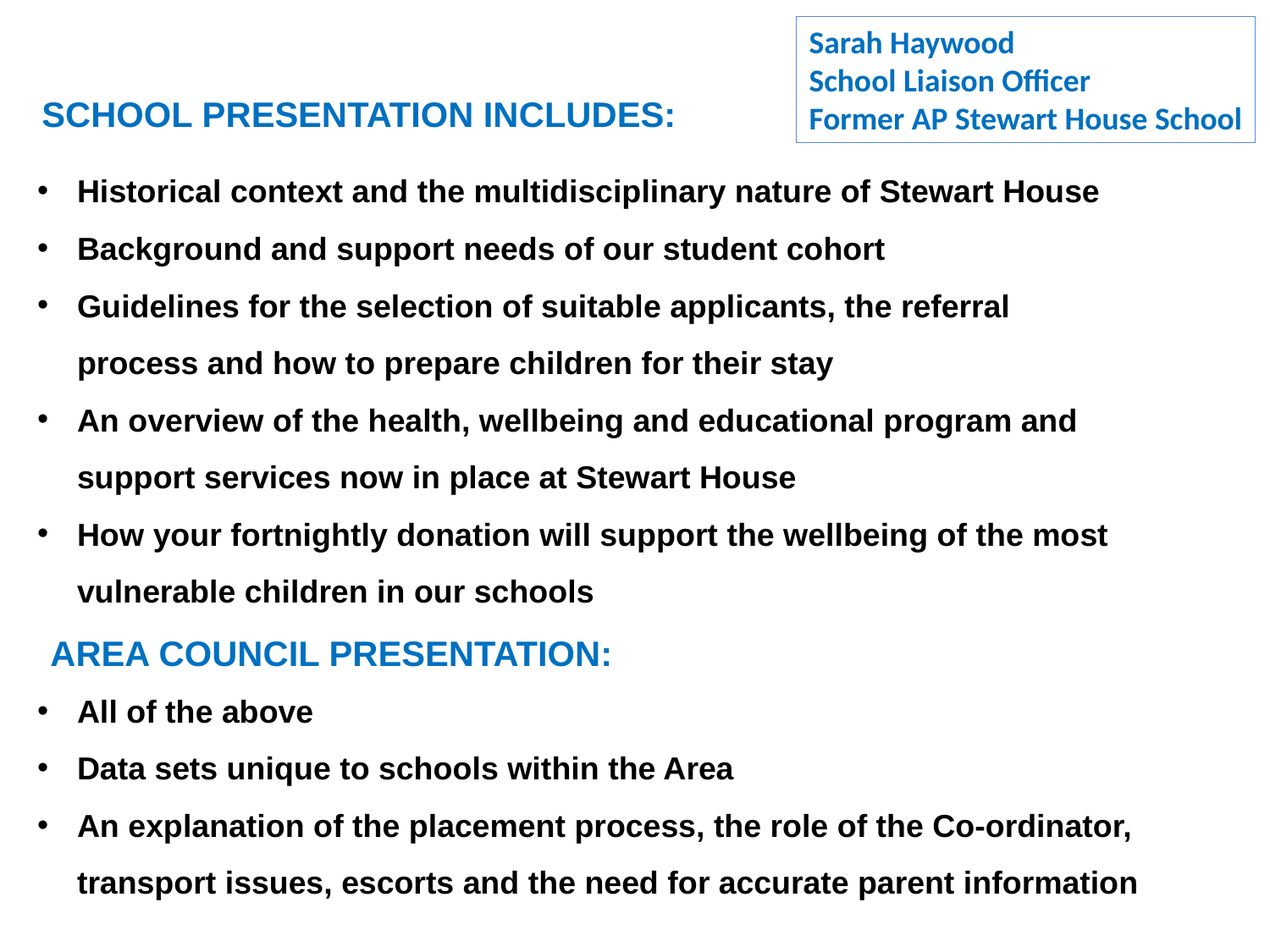

Sarah Haywood
School Liaison Officer
Former AP Stewart House School
SCHOOL PRESENTATION INCLUDES:
Historical context and the multidisciplinary nature of Stewart House
Background and support needs of our student cohort
Guidelines for the selection of suitable applicants, the referral process and how to prepare children for their stay
An overview of the health, wellbeing and educational program and support services now in place at Stewart House
How your fortnightly donation will support the wellbeing of the most vulnerable children in our schools
AREA COUNCIL PRESENTATION:
All of the above
Data sets unique to schools within the Area
An explanation of the placement process, the role of the Co-ordinator, transport issues, escorts and the need for accurate parent information